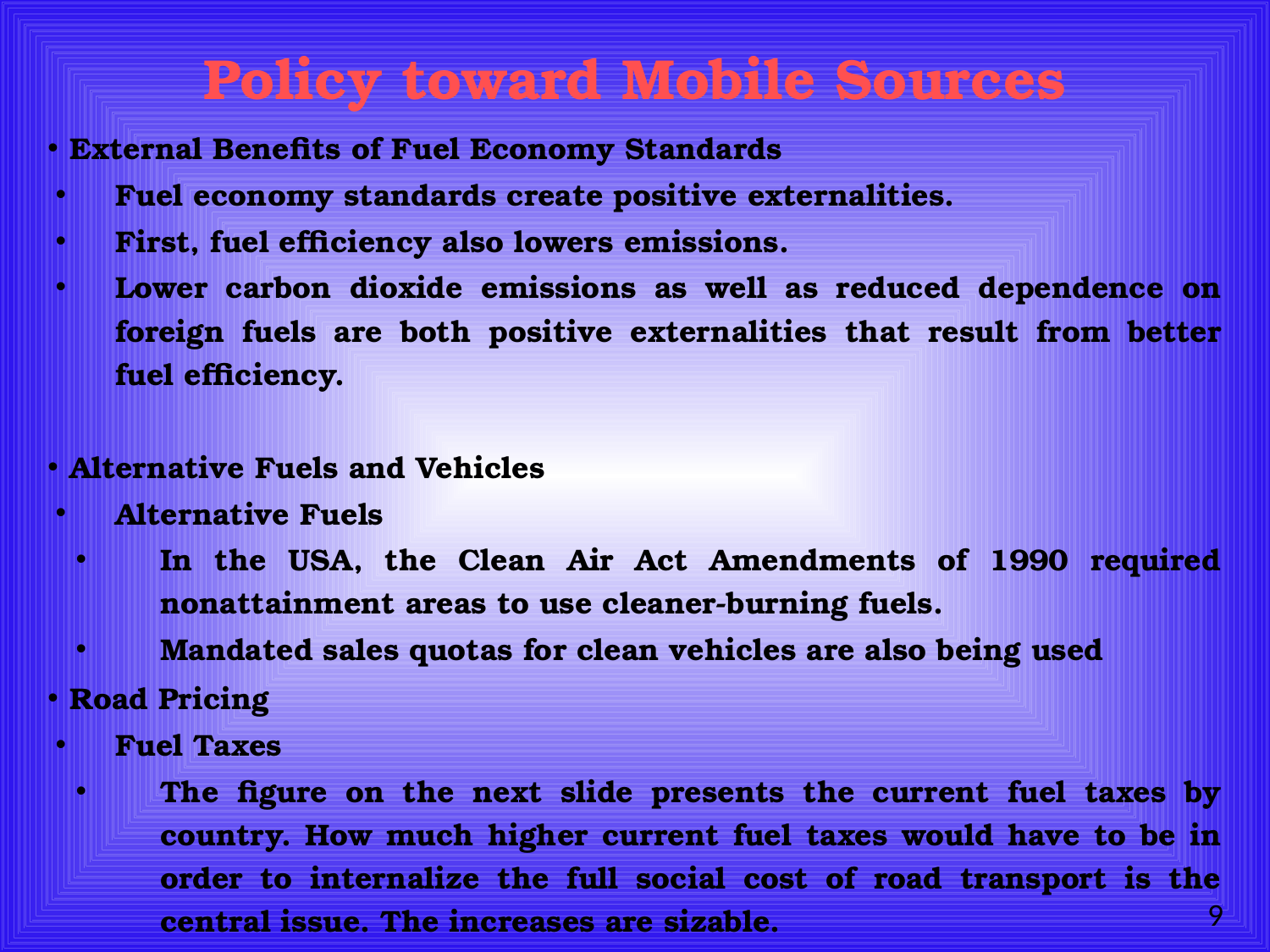

# Policy toward Mobile Sources
External Benefits of Fuel Economy Standards
Fuel economy standards create positive externalities.
First, fuel efficiency also lowers emissions.
Lower carbon dioxide emissions as well as reduced dependence on foreign fuels are both positive externalities that result from better fuel efficiency.

Alternative Fuels and Vehicles
Alternative Fuels
In the USA, the Clean Air Act Amendments of 1990 required nonattainment areas to use cleaner-burning fuels.
Mandated sales quotas for clean vehicles are also being used
Road Pricing
Fuel Taxes
The figure on the next slide presents the current fuel taxes by country. How much higher current fuel taxes would have to be in order to internalize the full social cost of road transport is the central issue. The increases are sizable.